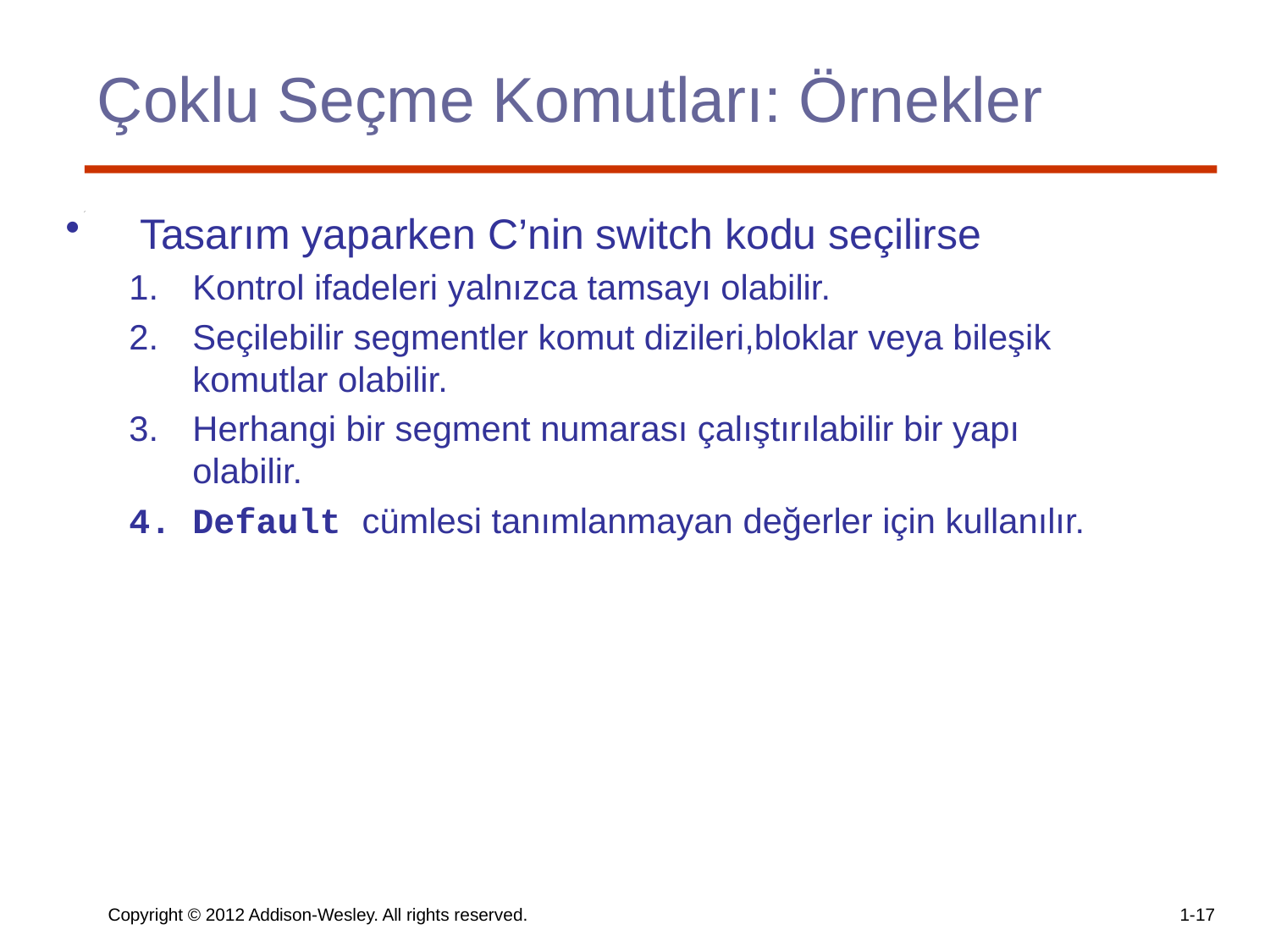

# Çoklu Seçme Komutları: Örnekler
Tasarım yaparken C’nin switch kodu seçilirse
Kontrol ifadeleri yalnızca tamsayı olabilir.
Seçilebilir segmentler komut dizileri,bloklar veya bileşik komutlar olabilir.
Herhangi bir segment numarası çalıştırılabilir bir yapı olabilir.
Default cümlesi tanımlanmayan değerler için kullanılır.
Copyright © 2012 Addison-Wesley. All rights reserved.
1-17